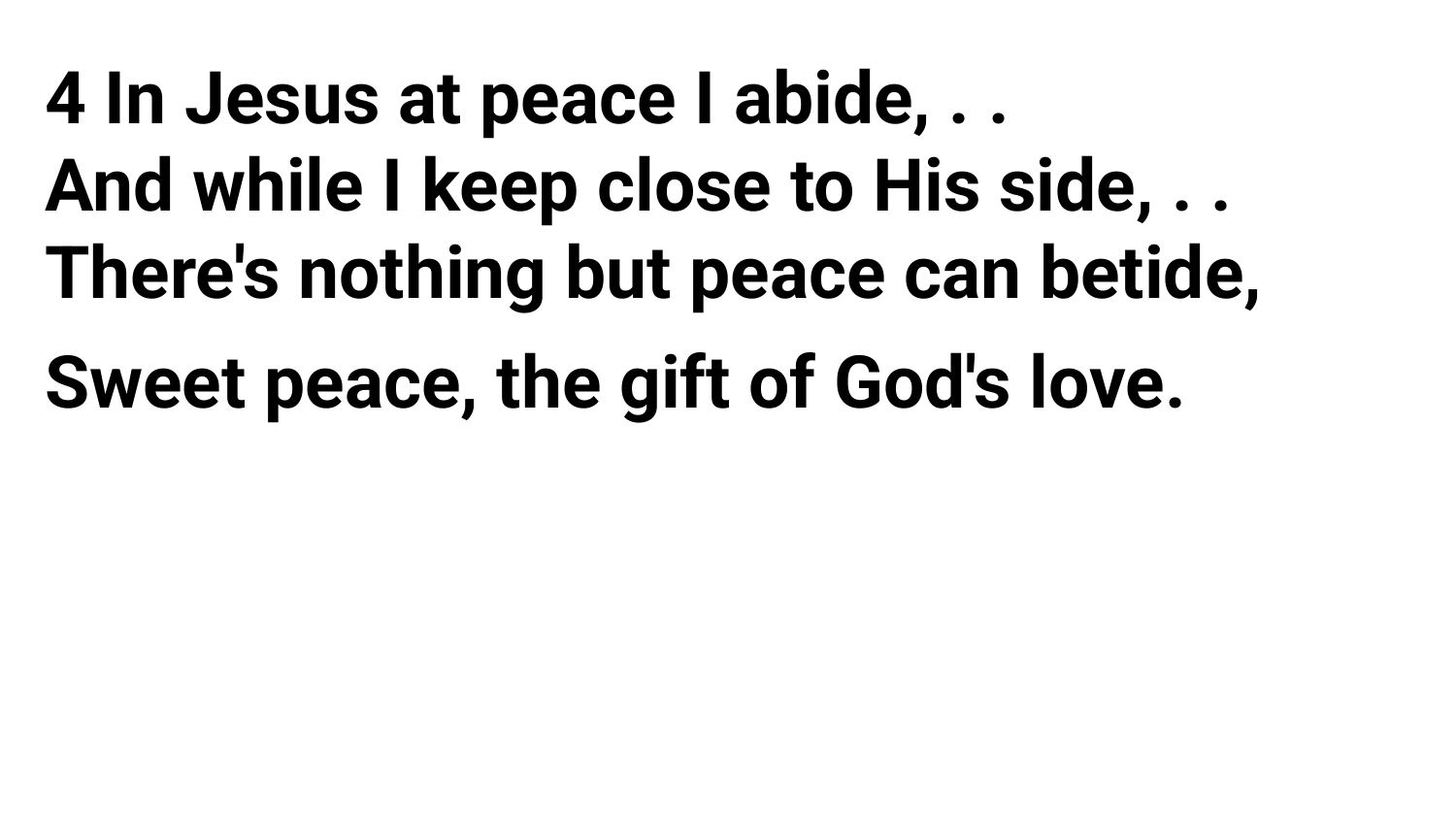

4 In Jesus at peace I abide, . .
And while I keep close to His side, . .
There's nothing but peace can betide,
Sweet peace, the gift of God's love.